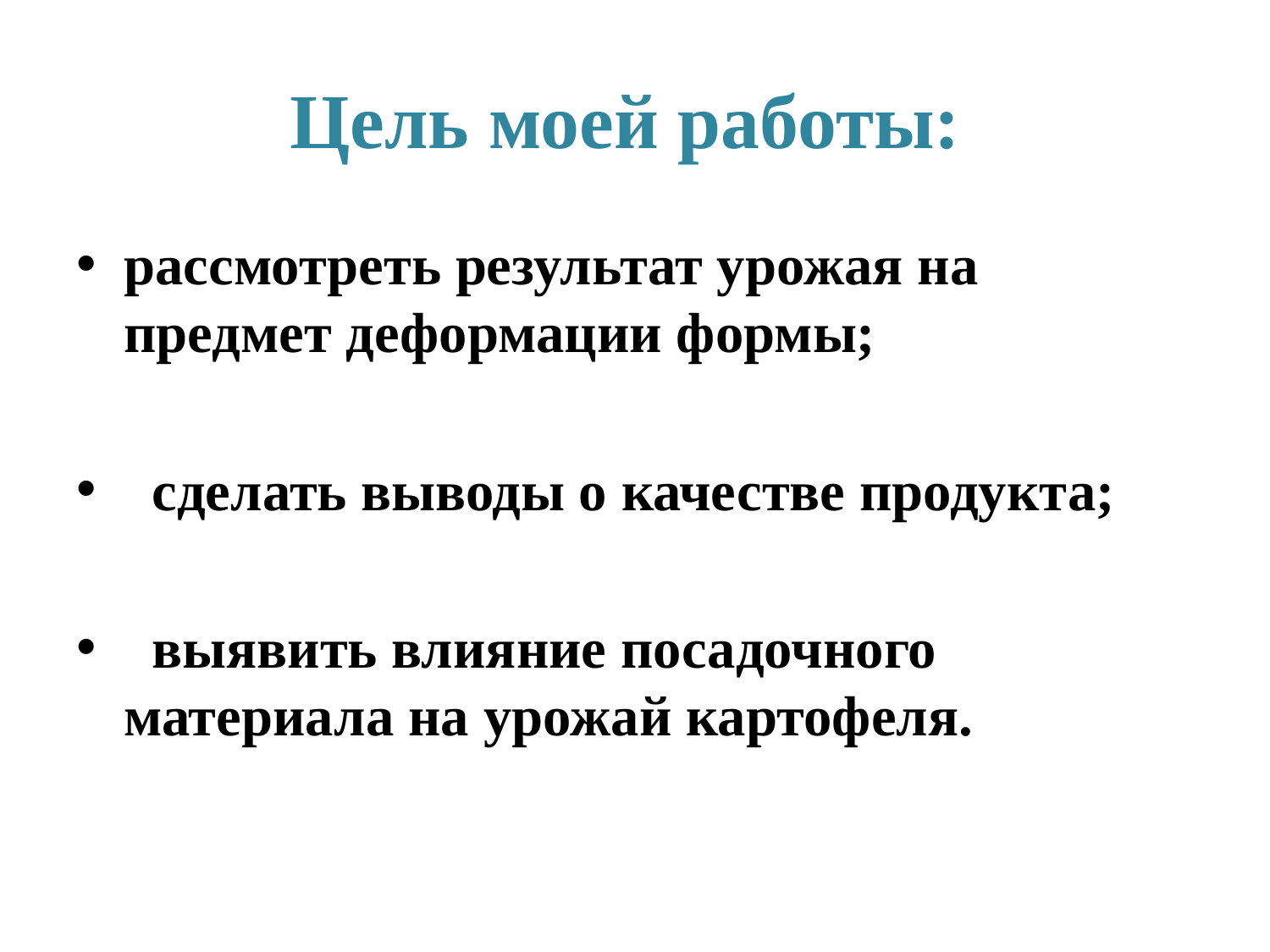

# Цель моей работы:
рассмотреть результат урожая на предмет деформации формы;

  сделать выводы о качестве продукта;

  выявить влияние посадочного материала на урожай картофеля.